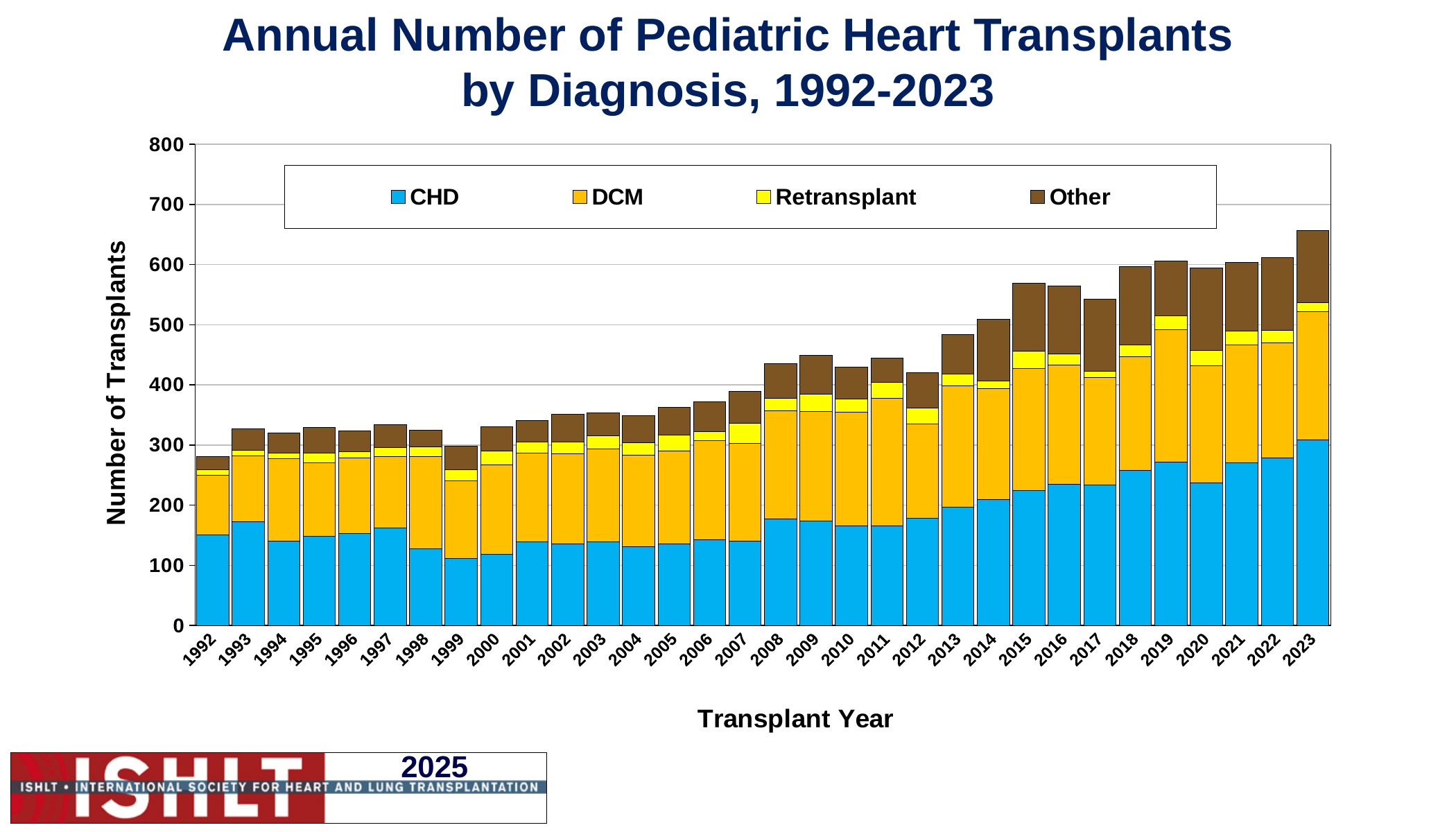

# Annual Number of Pediatric Heart Transplants by Diagnosis, 1992-2023

[unsupported chart]